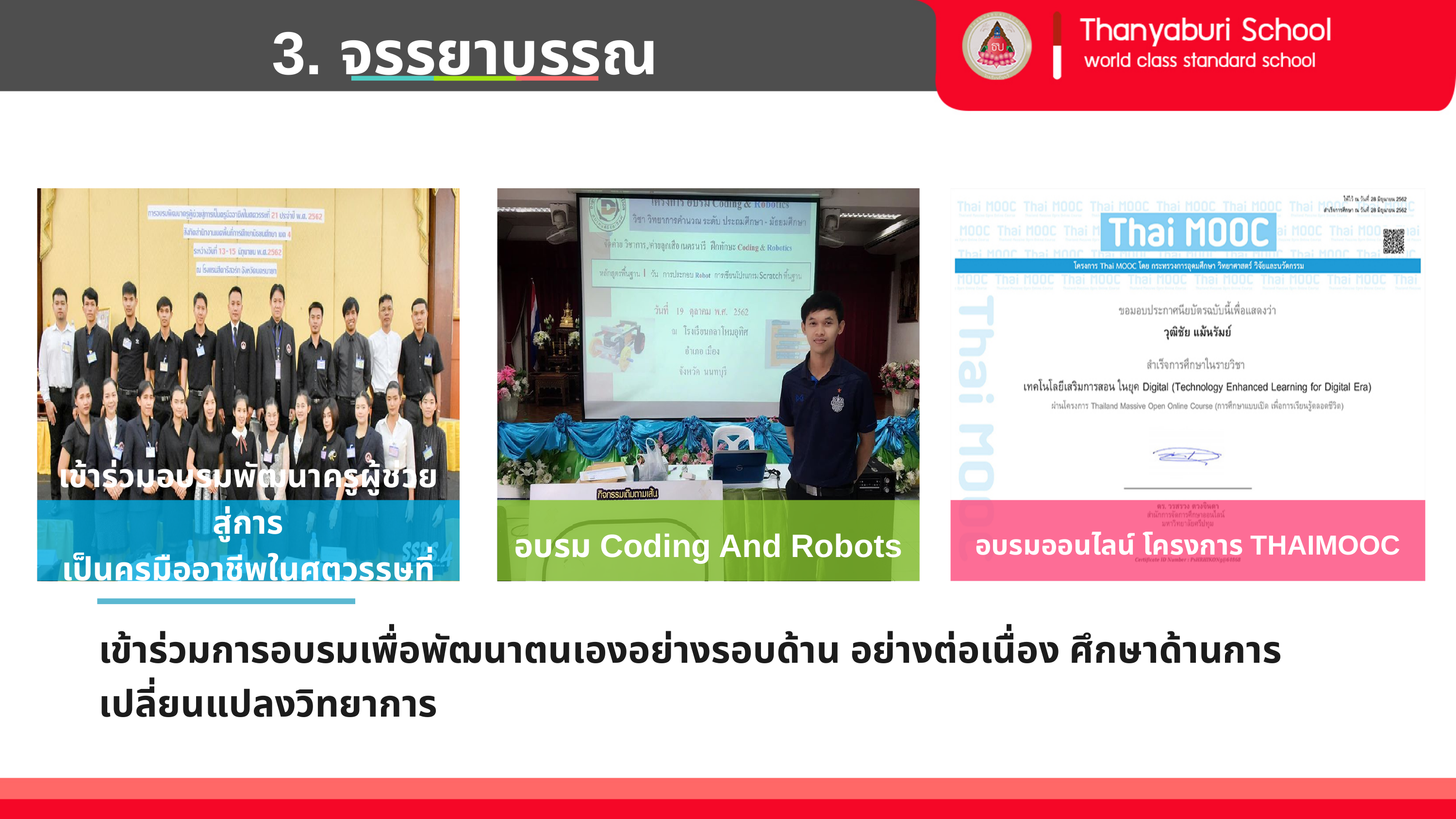

3. จรรยาบรรณวิชาชีพ

เข้าร่วมอบรมพัฒนาครูผู้ช่วยสู่การ
เป็นครูมืออาชีพในศตวรรษที่ ๒๑
อบรม Coding And Robots
อบรมออนไลน์ โครงการ THAIMOOC

เข้าร่วมการอบรมเพื่อพัฒนาตนเองอย่างรอบด้าน อย่างต่อเนื่อง ศึกษาด้านการเปลี่ยนแปลงวิทยาการ